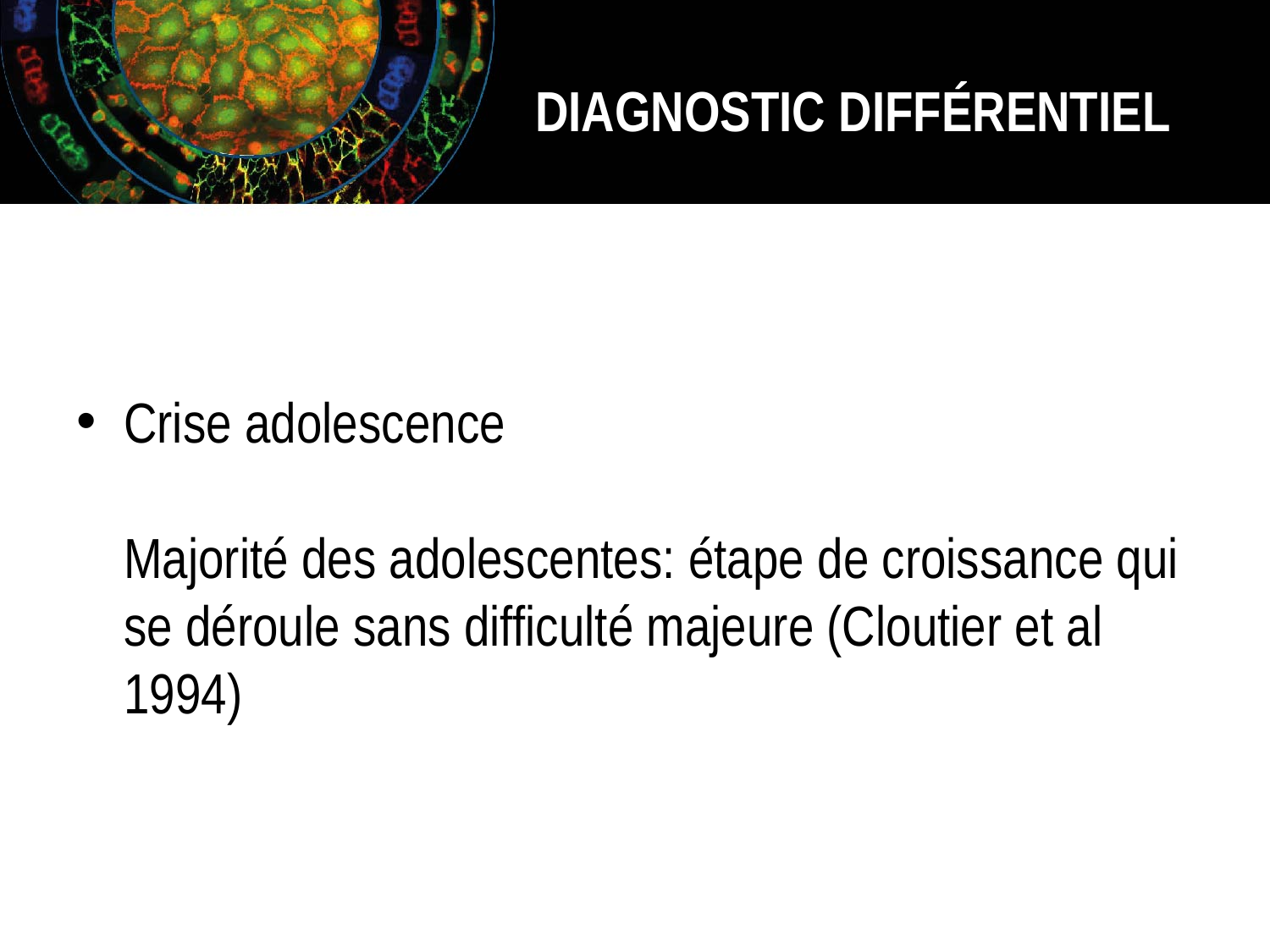

# DIAGNOSTIC DIFFÉRENTIEL

Crise adolescence
Majorité des adolescentes: étape de croissance qui se déroule sans difficulté majeure (Cloutier et al 1994)